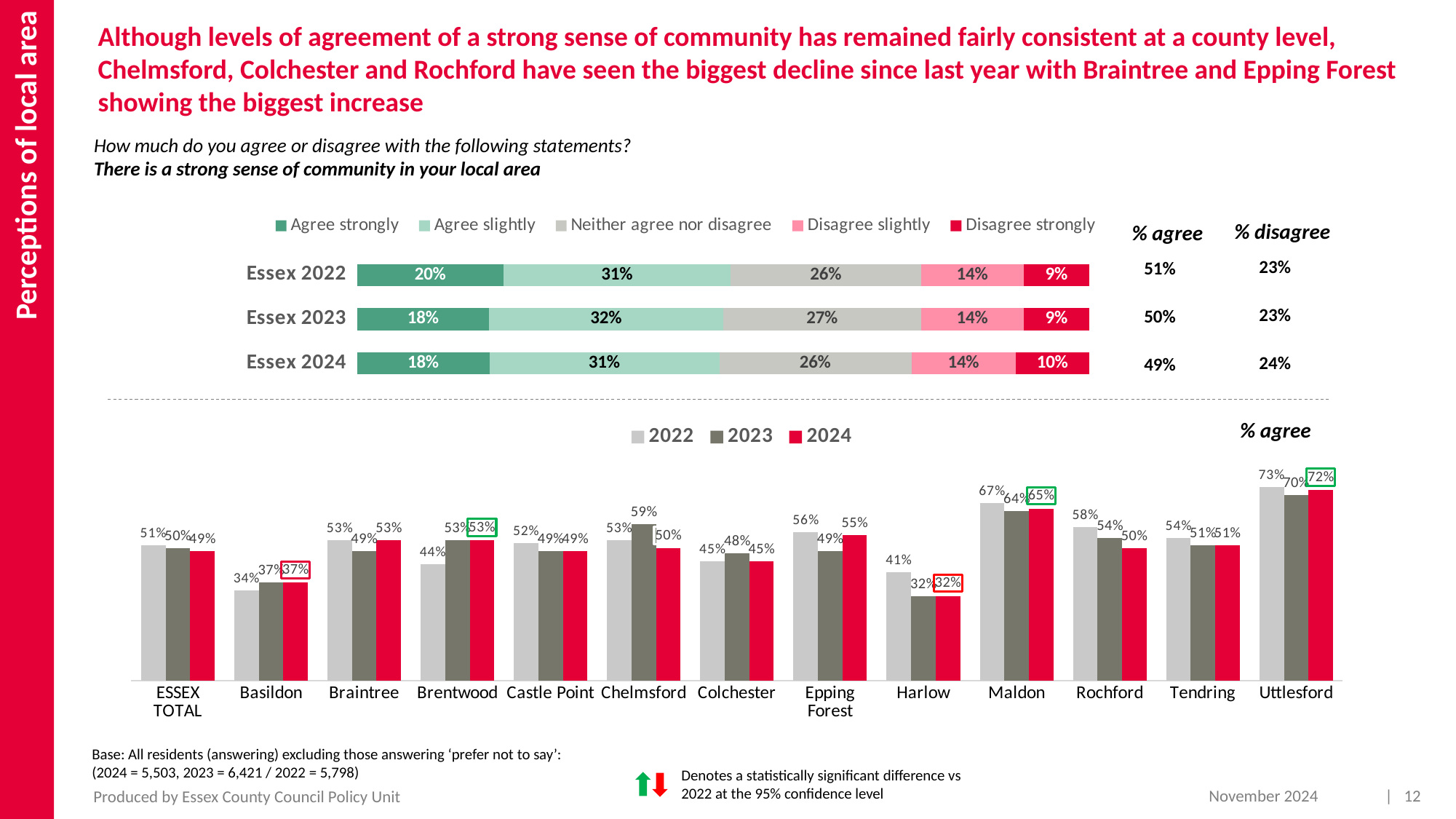

Perceptions of local area
Although levels of agreement of a strong sense of community has remained fairly consistent at a county level, Chelmsford, Colchester and Rochford have seen the biggest decline since last year with Braintree and Epping Forest showing the biggest increase
How much do you agree or disagree with the following statements?
There is a strong sense of community in your local area

### Chart

| Category | Agree strongly | Agree slightly | Neither agree nor disagree | Disagree slightly | Disagree strongly |
|---|---|---|---|---|---|
| Essex 2024 | 0.18031438292566 | 0.314512894198178 | 0.261892856755294 | 0.142448050431064 | 0.100831815689804 |
| Essex 2023 | 0.18 | 0.32 | 0.27 | 0.14 | 0.09 |
| Essex 2022 | 0.2 | 0.31 | 0.26 | 0.14 | 0.09 |
|  |
| --- |
| 23% |
| 23% |
| 24% |
|  |
| --- |
| 51% |
| 50% |
| 49% |
% disagree
% agree

### Chart

| Category | 2022 | 2023 | 2024 |
|---|---|---|---|
| ESSEX TOTAL | 0.51 | 0.5 | 0.49 |
| Basildon | 0.34 | 0.37 | 0.37 |
| Braintree | 0.53 | 0.49 | 0.53 |
| Brentwood | 0.44 | 0.53 | 0.53 |
| Castle Point | 0.52 | 0.49 | 0.49 |
| Chelmsford | 0.53 | 0.59 | 0.5 |
| Colchester | 0.45 | 0.48 | 0.45 |
| Epping Forest | 0.56 | 0.49 | 0.55 |
| Harlow | 0.41 | 0.32 | 0.32 |
| Maldon | 0.67 | 0.64 | 0.65 |
| Rochford | 0.58 | 0.54 | 0.5 |
| Tendring | 0.54 | 0.51 | 0.51 |
| Uttlesford | 0.73 | 0.7 | 0.72 |
% agree
Base: All residents (answering) excluding those answering ‘prefer not to say’: (2024 = 5,503, 2023 = 6,421 / 2022 = 5,798)
Denotes a statistically significant difference vs 2022 at the 95% confidence level

November 2024
|   12
Produced by Essex County Council Policy Unit